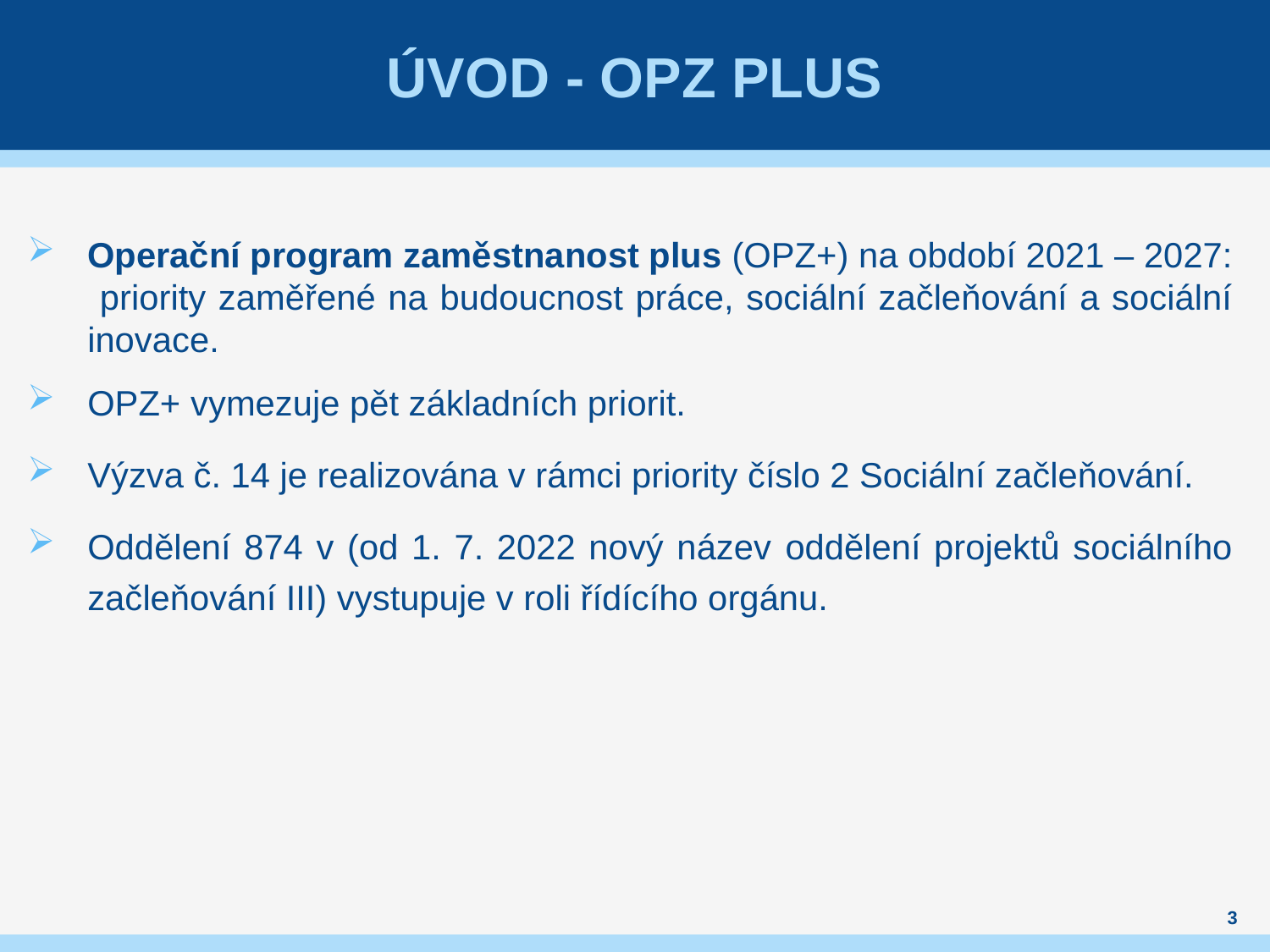

# ÚVOD - OPZ PLUS
Operační program zaměstnanost plus (OPZ+) na období 2021 – 2027:  priority zaměřené na budoucnost práce, sociální začleňování a sociální inovace.
OPZ+ vymezuje pět základních priorit.
Výzva č. 14 je realizována v rámci priority číslo 2 Sociální začleňování.
Oddělení 874 v (od 1. 7. 2022 nový název oddělení projektů sociálního začleňování III) vystupuje v roli řídícího orgánu.
3